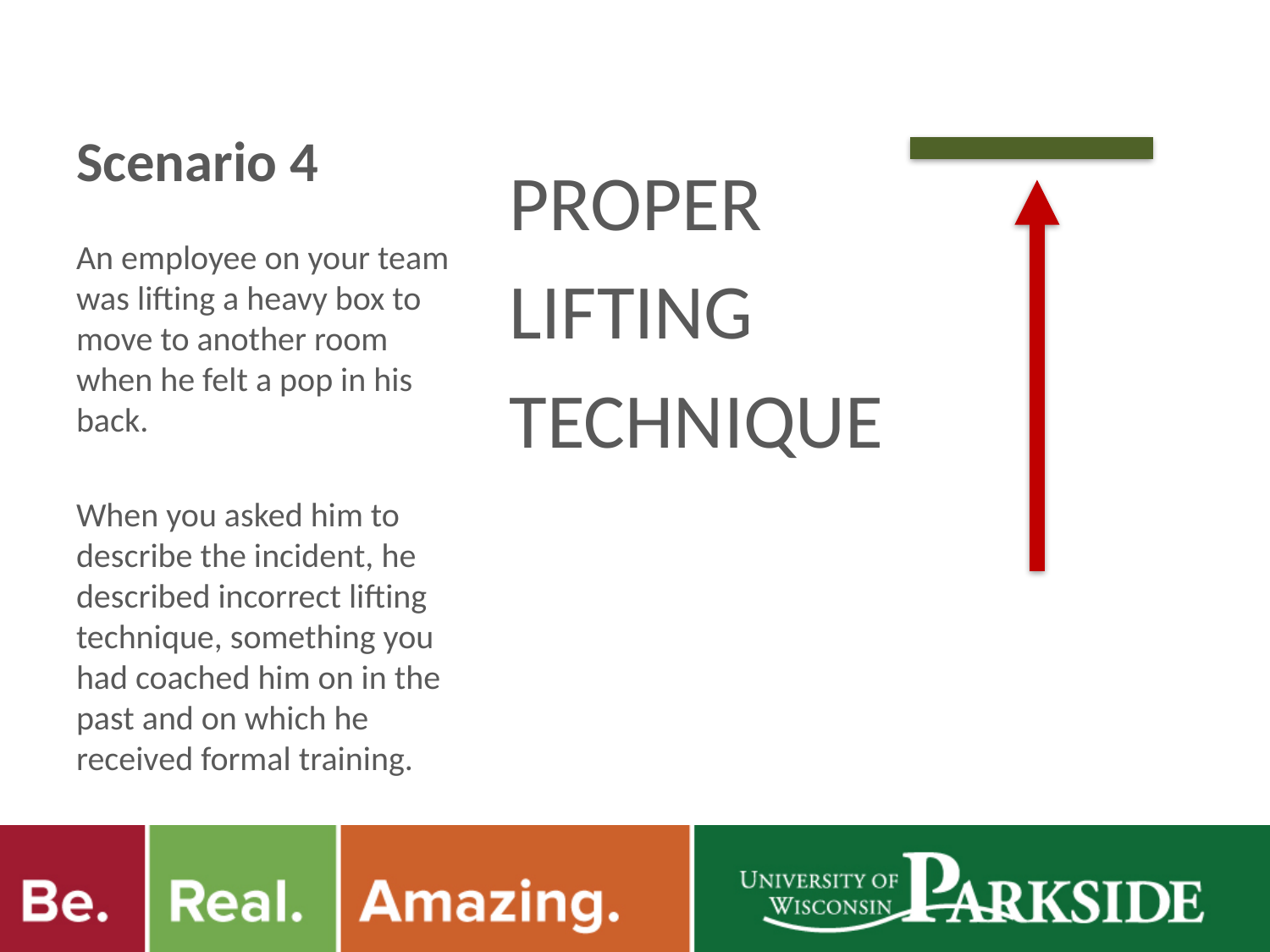

# Scenario 4

PROPER
LIFTING
TECHNIQUE

An employee on your team was lifting a heavy box to move to another room when he felt a pop in his back.

When you asked him to describe the incident, he described incorrect lifting technique, something you had coached him on in the past and on which he received formal training.